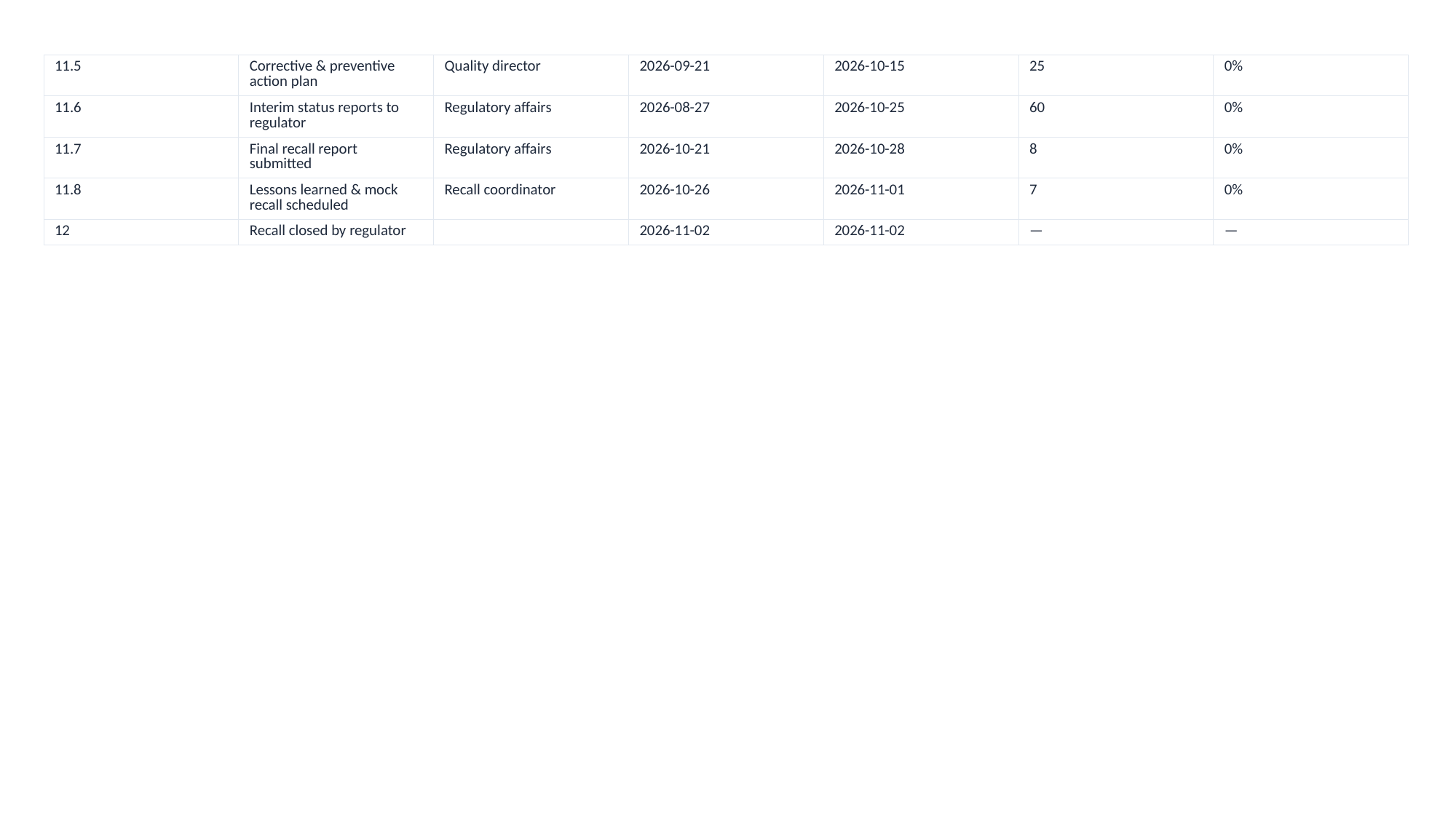

| 11.5 | Corrective & preventive action plan | Quality director | 2026-09-21 | 2026-10-15 | 25 | 0% |
| --- | --- | --- | --- | --- | --- | --- |
| 11.6 | Interim status reports to regulator | Regulatory affairs | 2026-08-27 | 2026-10-25 | 60 | 0% |
| 11.7 | Final recall report submitted | Regulatory affairs | 2026-10-21 | 2026-10-28 | 8 | 0% |
| 11.8 | Lessons learned & mock recall scheduled | Recall coordinator | 2026-10-26 | 2026-11-01 | 7 | 0% |
| 12 | Recall closed by regulator |  | 2026-11-02 | 2026-11-02 | — | — |